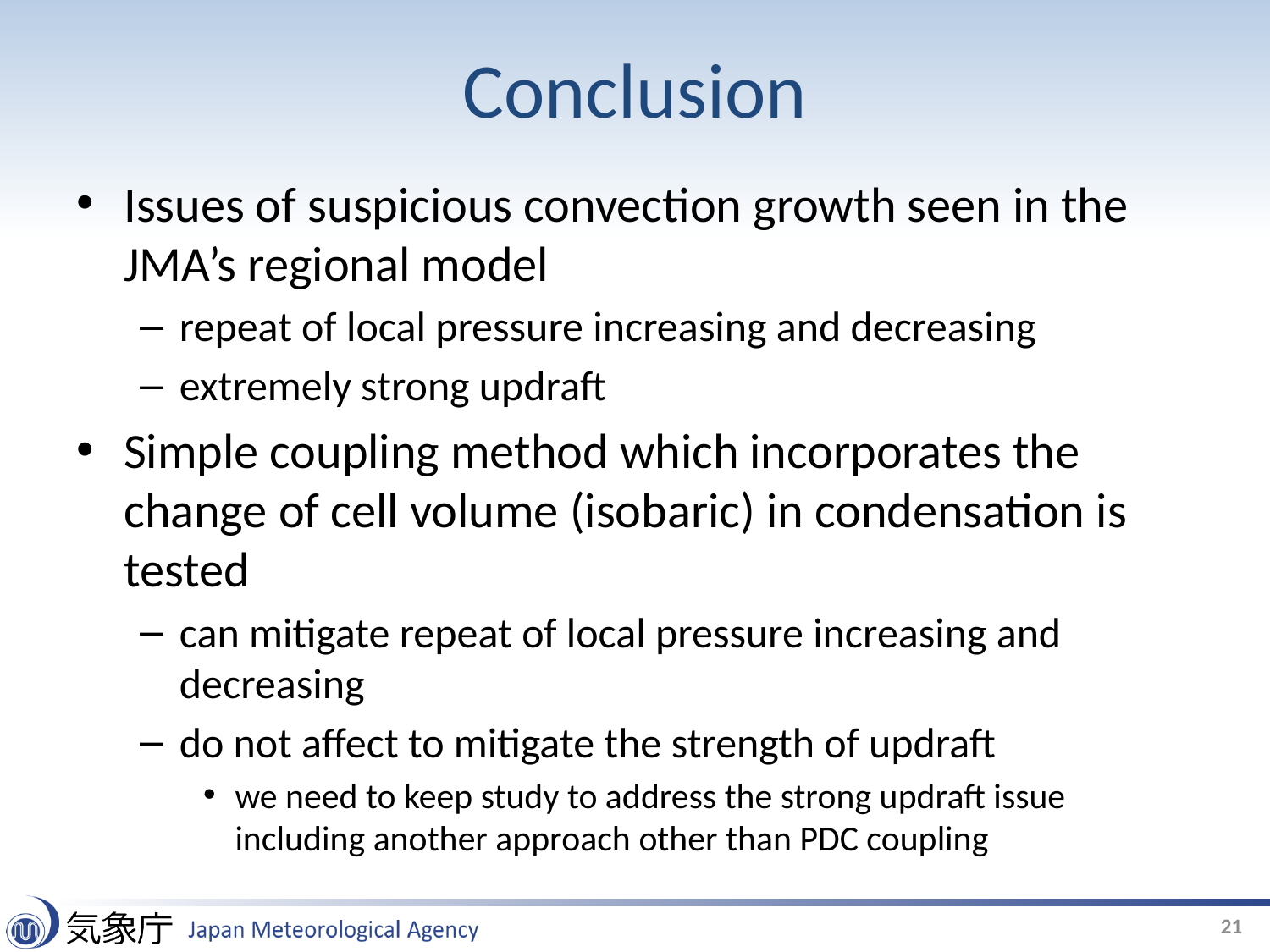

# Conclusion
Issues of suspicious convection growth seen in the JMA’s regional model
repeat of local pressure increasing and decreasing
extremely strong updraft
Simple coupling method which incorporates the change of cell volume (isobaric) in condensation is tested
can mitigate repeat of local pressure increasing and decreasing
do not affect to mitigate the strength of updraft
we need to keep study to address the strong updraft issue including another approach other than PDC coupling

21